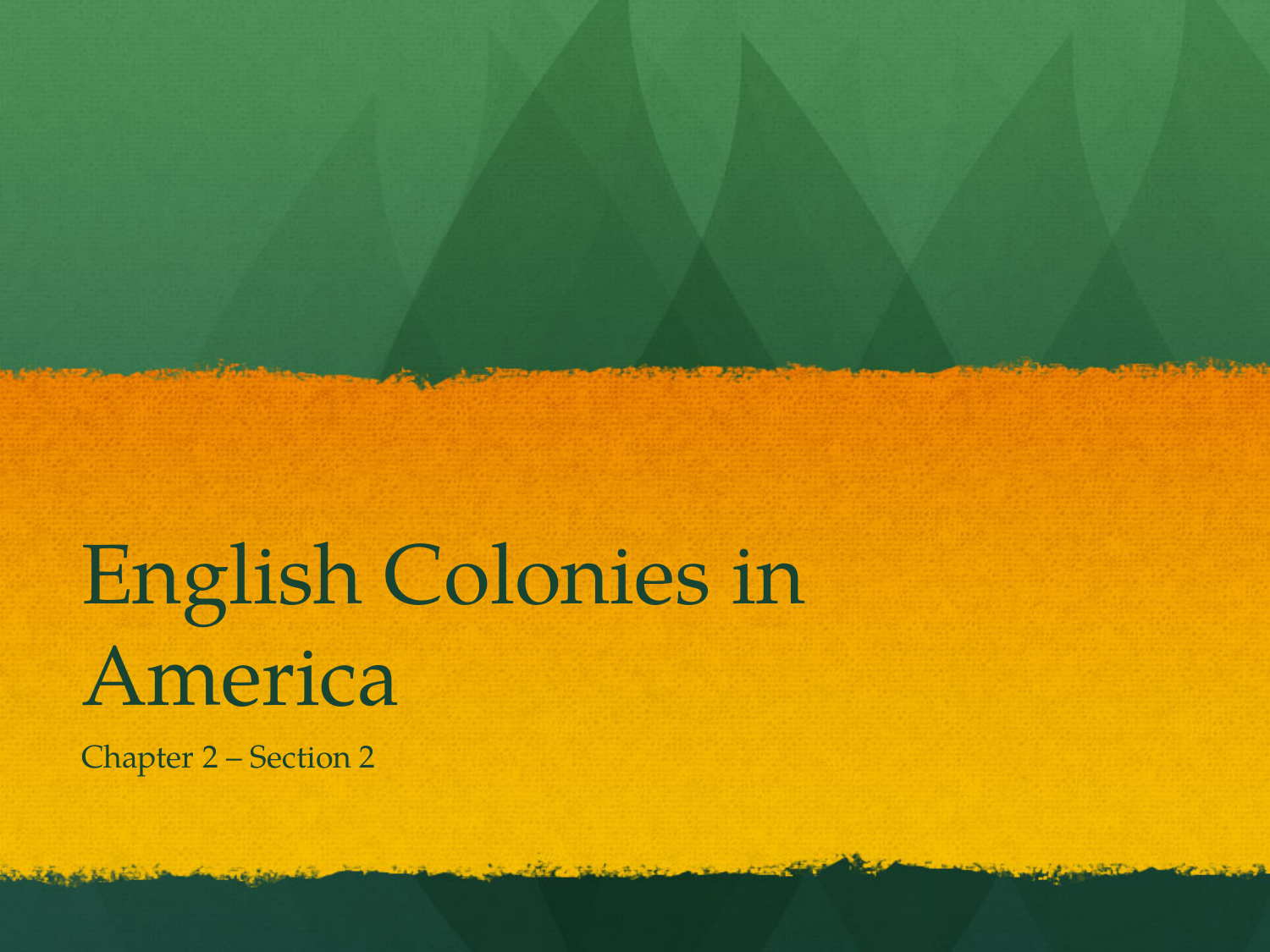

# English Colonies in America
Chapter 2 – Section 2